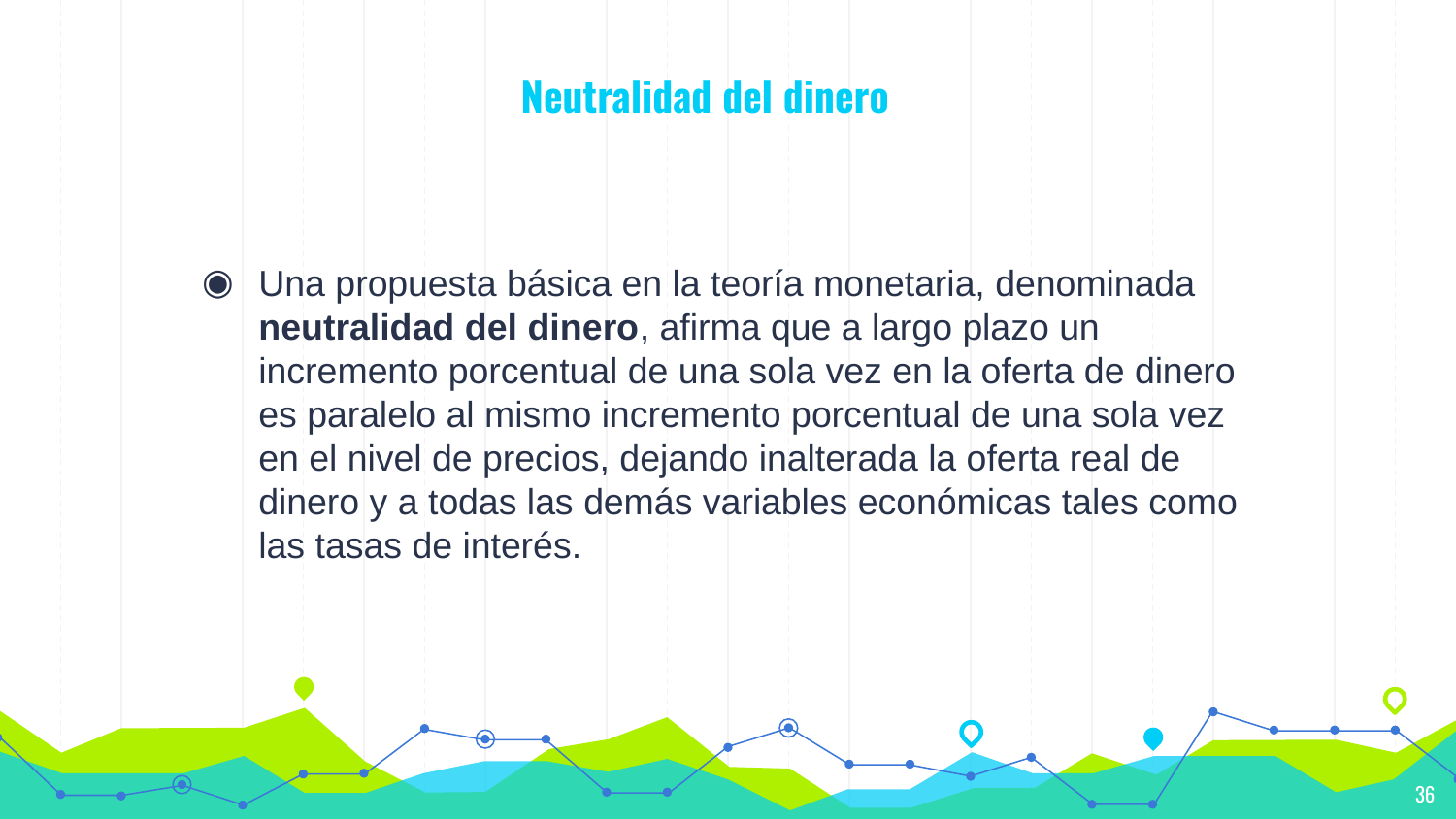

# Neutralidad del dinero
Una propuesta básica en la teoría monetaria, denominada neutralidad del dinero, afirma que a largo plazo un incremento porcentual de una sola vez en la oferta de dinero es paralelo al mismo incremento porcentual de una sola vez en el nivel de precios, dejando inalterada la oferta real de dinero y a todas las demás variables económicas tales como las tasas de interés.
36